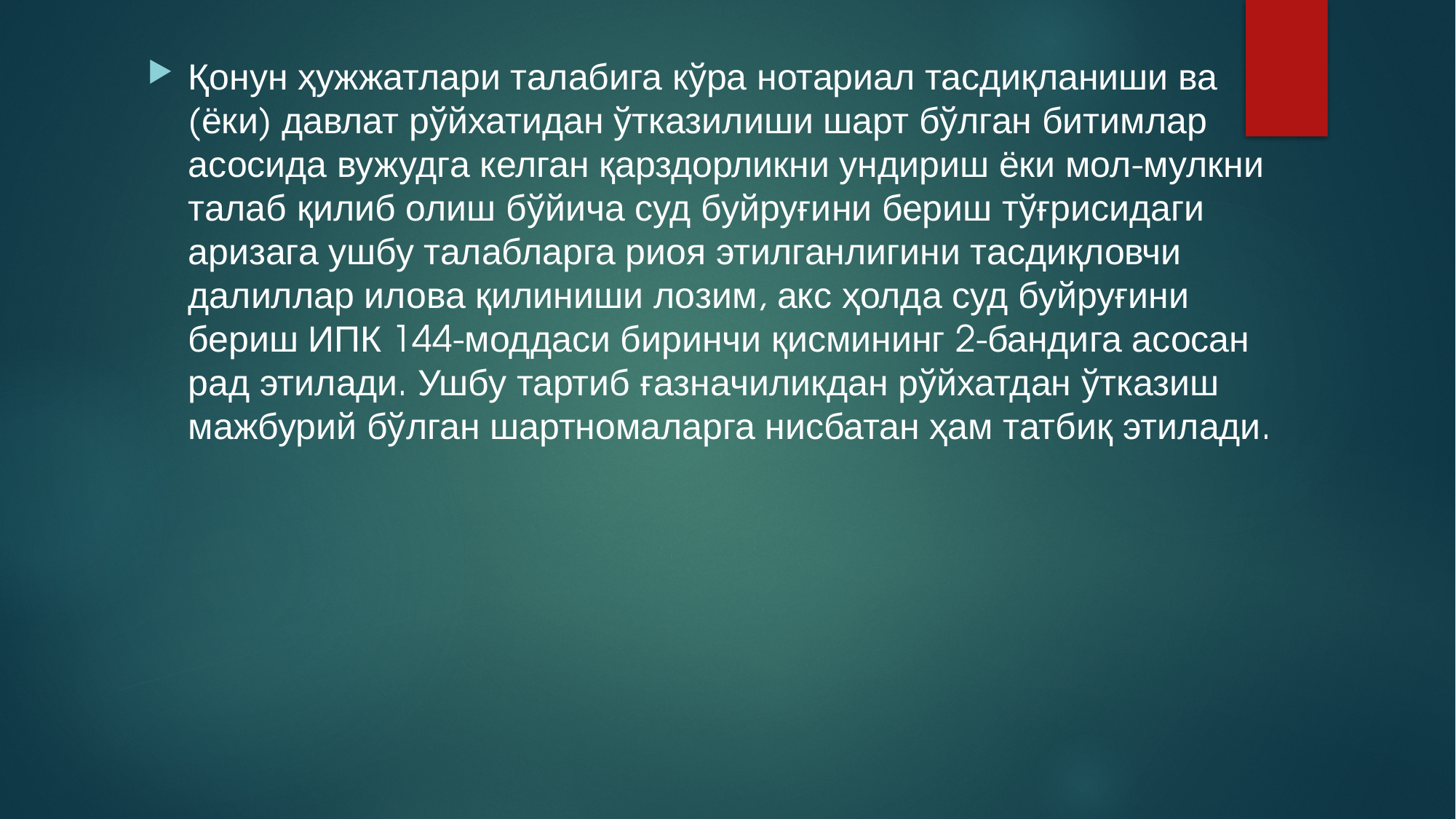

Қонун ҳужжатлари талабига кўра нотариал тасдиқланиши ва (ёки) давлат рўйхатидан ўтказилиши шарт бўлган битимлар асосида вужудга келган қарздорликни ундириш ёки мол-мулкни талаб қилиб олиш бўйича суд буйруғини бериш тўғрисидаги аризага ушбу талабларга риоя этилганлигини тасдиқловчи далиллар илова қилиниши лозим, акс ҳолда суд буйруғини бериш ИПК 144-моддаси биринчи қисмининг 2-бандига асосан рад этилади. Ушбу тартиб ғазначиликдан рўйхатдан ўтказиш мажбурий бўлган шартномаларга нисбатан ҳам татбиқ этилади.